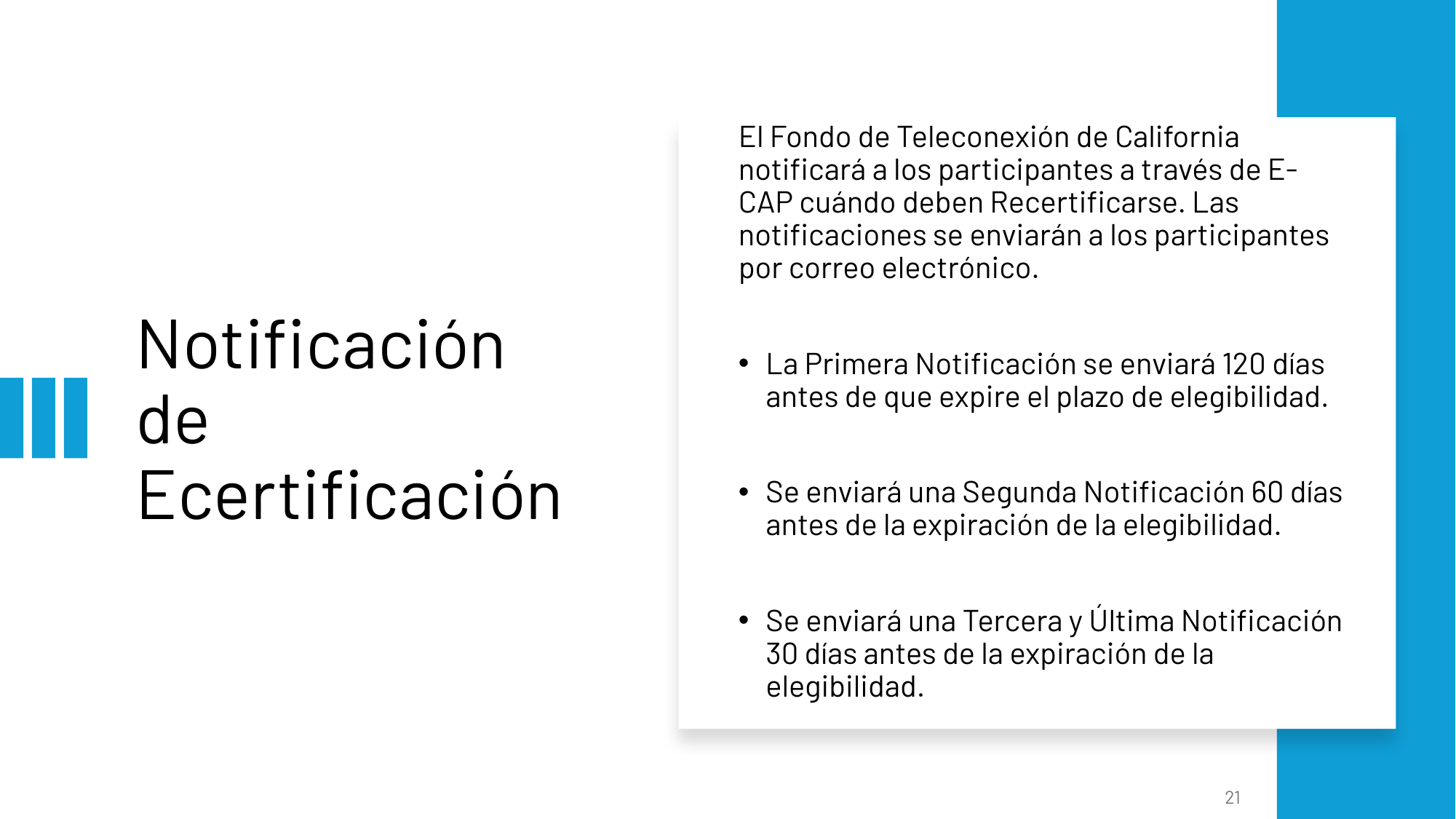

El Fondo de Teleconexión de California notificará a los participantes a través de E-CAP cuándo deben Recertificarse. Las notificaciones se enviarán a los participantes por correo electrónico.

La Primera Notificación se enviará 120 días antes de que expire el plazo de elegibilidad.

Se enviará una Segunda Notificación 60 días antes de la expiración de la elegibilidad.

Se enviará una Tercera y Última Notificación 30 días antes de la expiración de la elegibilidad.

# Notificación de Ecertificación

21